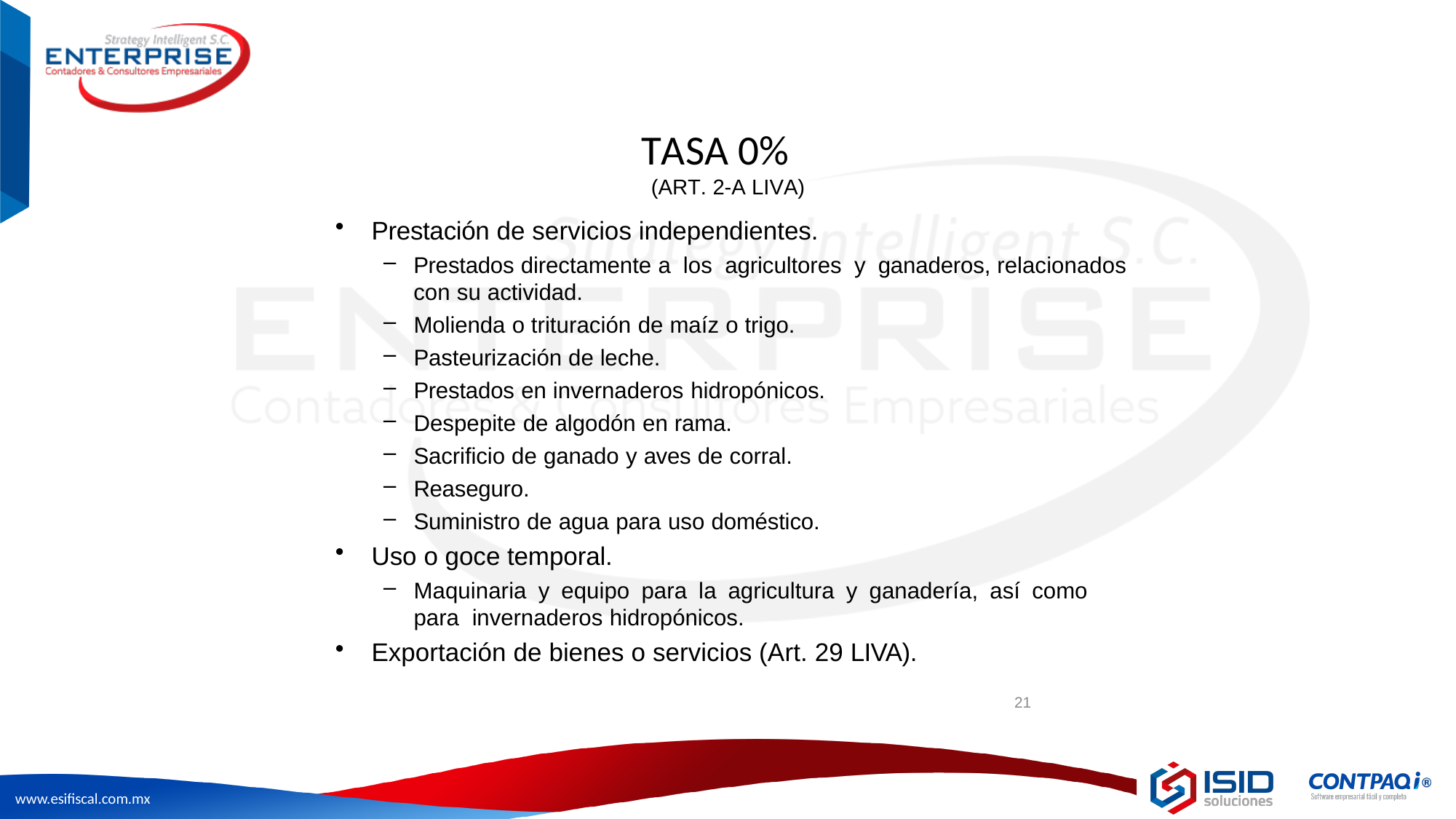

# TASA 0%
(ART. 2-A LIVA)
Prestación de servicios independientes.
Prestados directamente a los agricultores y ganaderos, relacionados  con su actividad.
Molienda o trituración de maíz o trigo.
Pasteurización de leche.
Prestados en invernaderos hidropónicos.
Despepite de algodón en rama.
Sacrificio de ganado y aves de corral.
Reaseguro.
Suministro de agua para uso doméstico.
Uso o goce temporal.
Maquinaria y equipo para la agricultura y ganadería, así como para  invernaderos hidropónicos.
Exportación de bienes o servicios (Art. 29 LIVA).
21